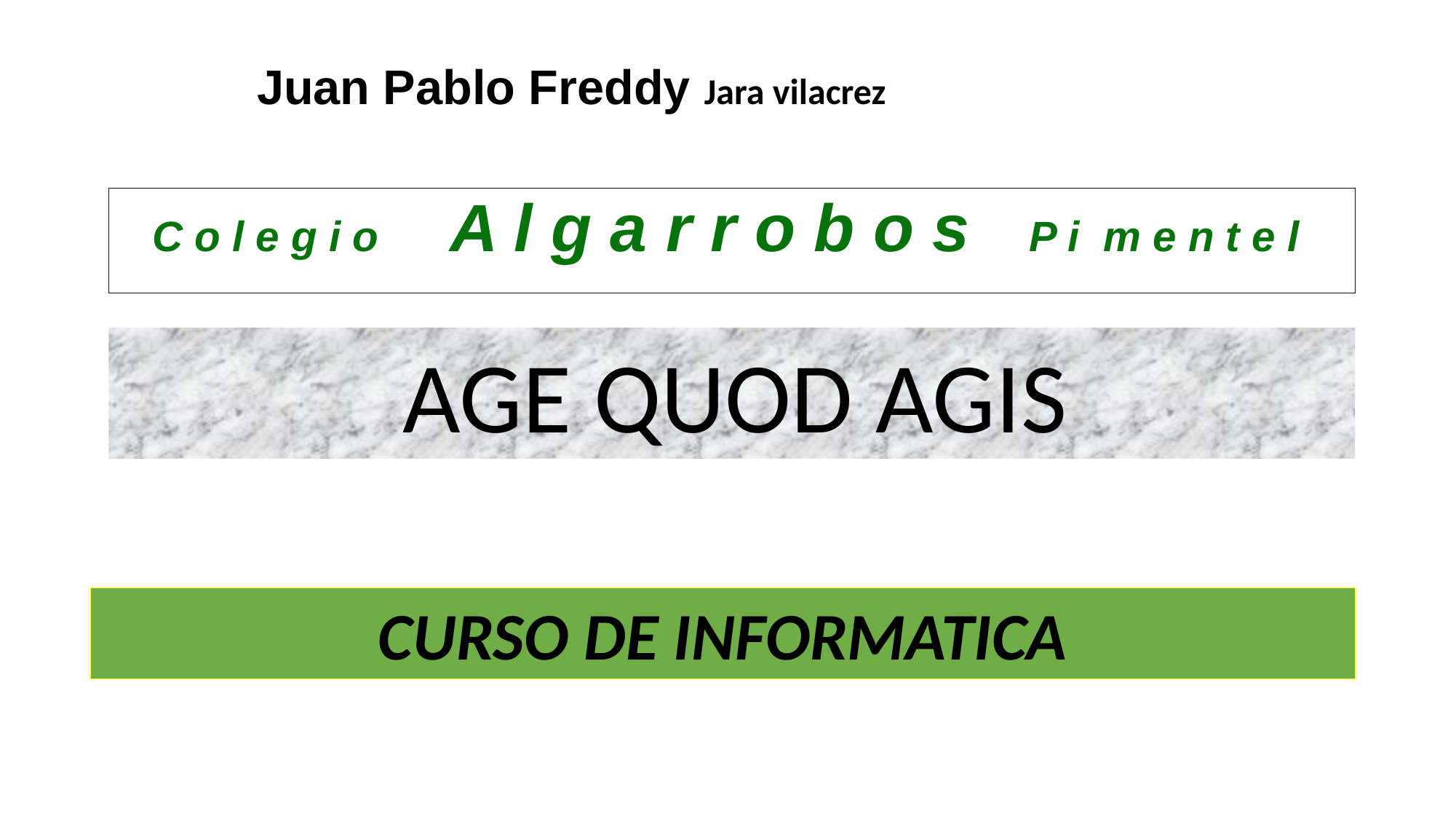

# Juan Pablo Freddy Jara vilacrez
C o l e g i o      A l g a r r o b o s     P i  m e n t e l
 AGE QUOD AGIS
CURSO DE INFORMATICA